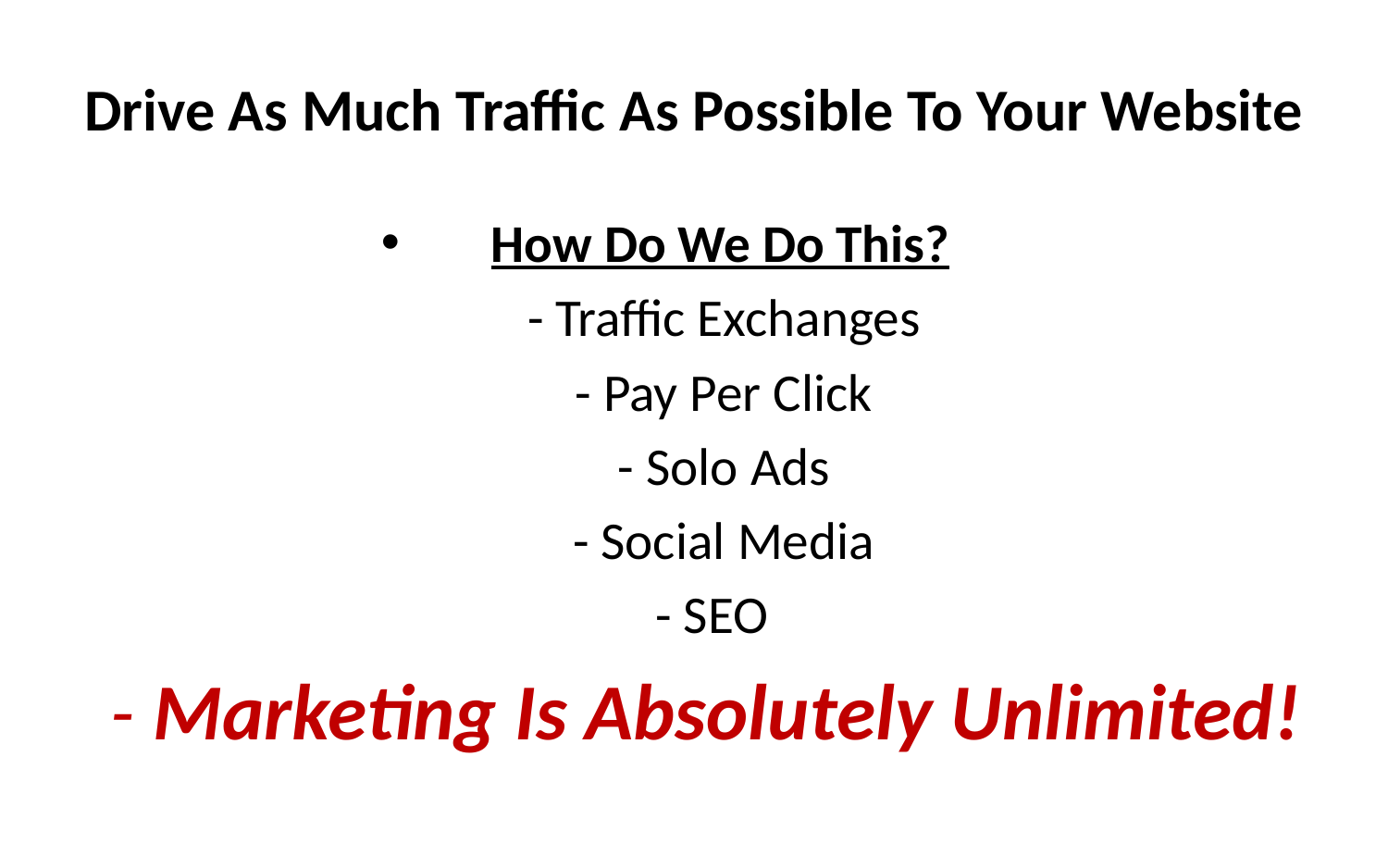

# Drive As Much Traffic As Possible To Your Website
How Do We Do This?
     - Traffic Exchanges
     - Pay Per Click
     - Solo Ads
     - Social Media
     - SEO
  - Marketing Is Absolutely Unlimited!